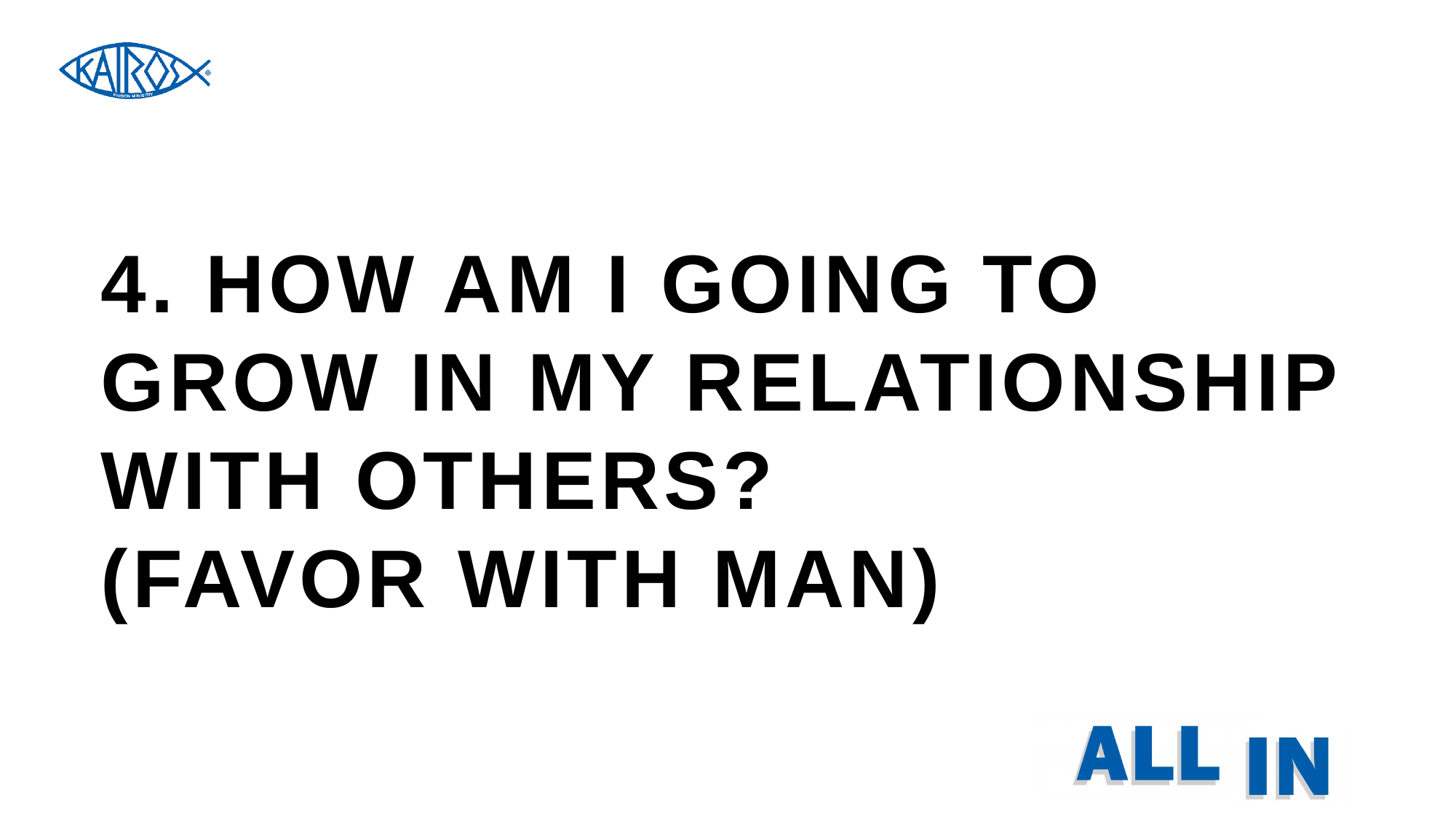

# 4. HOW AM I GOING TO GROW IN MY RELATIONSHIP WITH OTHERS? (FAVOR WITH MAN)